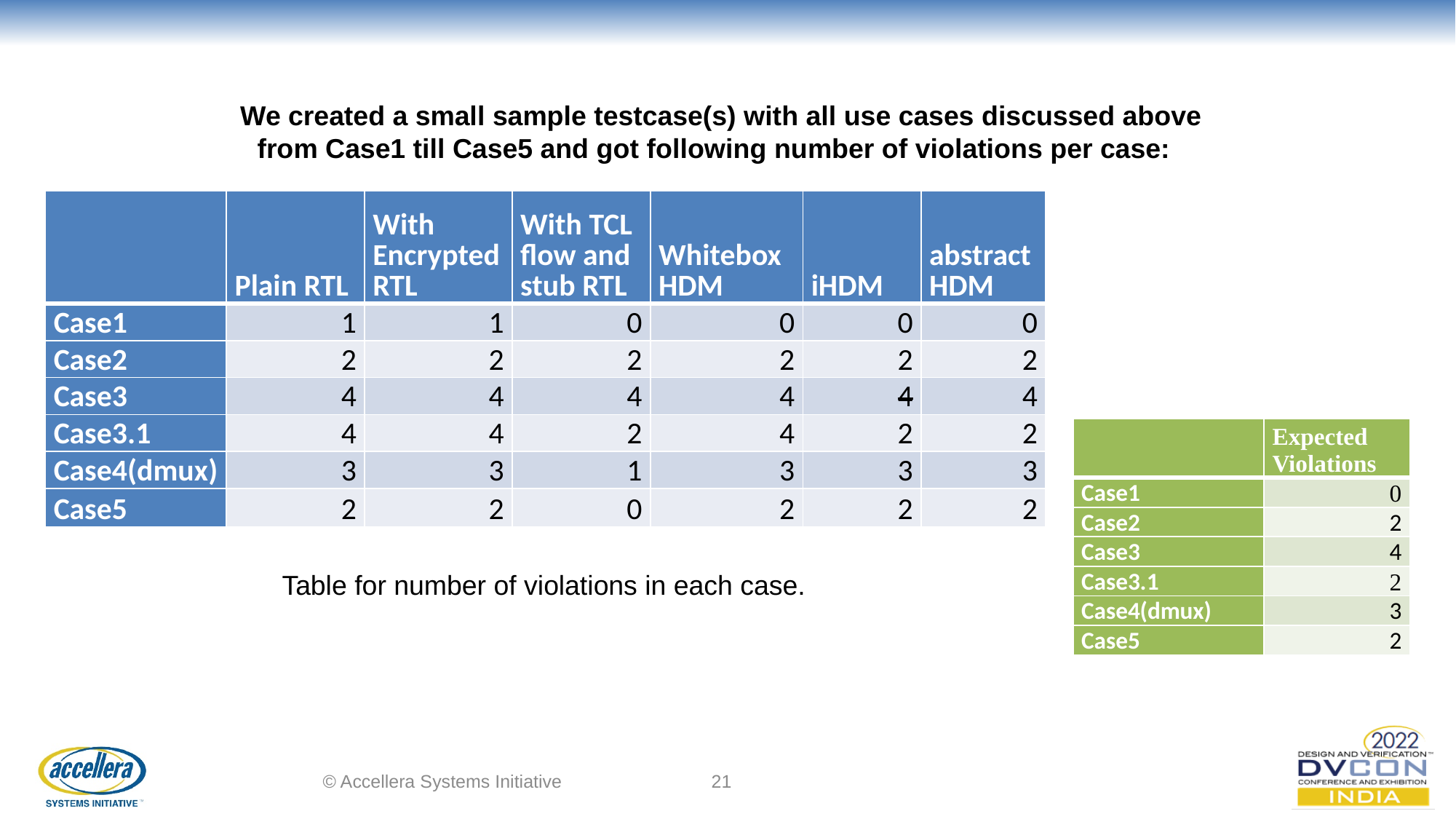

We created a small sample testcase(s) with all use cases discussed above from Case1 till Case5 and got following number of violations per case:
|  | Plain RTL | With Encrypted RTL | With TCL flow and stub RTL | Whitebox HDM | iHDM | abstract HDM |
| --- | --- | --- | --- | --- | --- | --- |
| Case1 | 1 | 1 | 0 | 0 | 0 | 0 |
| Case2 | 2 | 2 | 2 | 2 | 2 | 2 |
| Case3 | 4 | 4 | 4 | 4 | 4 | 4 |
| Case3.1 | 4 | 4 | 2 | 4 | 2 | 2 |
| Case4(dmux) | 3 | 3 | 1 | 3 | 3 | 3 |
| Case5 | 2 | 2 | 0 | 2 | 2 | 2 |
|  | Expected Violations |
| --- | --- |
| Case1 | 0 |
| Case2 | 2 |
| Case3 | 4 |
| Case3.1 | 2 |
| Case4(dmux) | 3 |
| Case5 | 2 |
Table for number of violations in each case.
© Accellera Systems Initiative
21